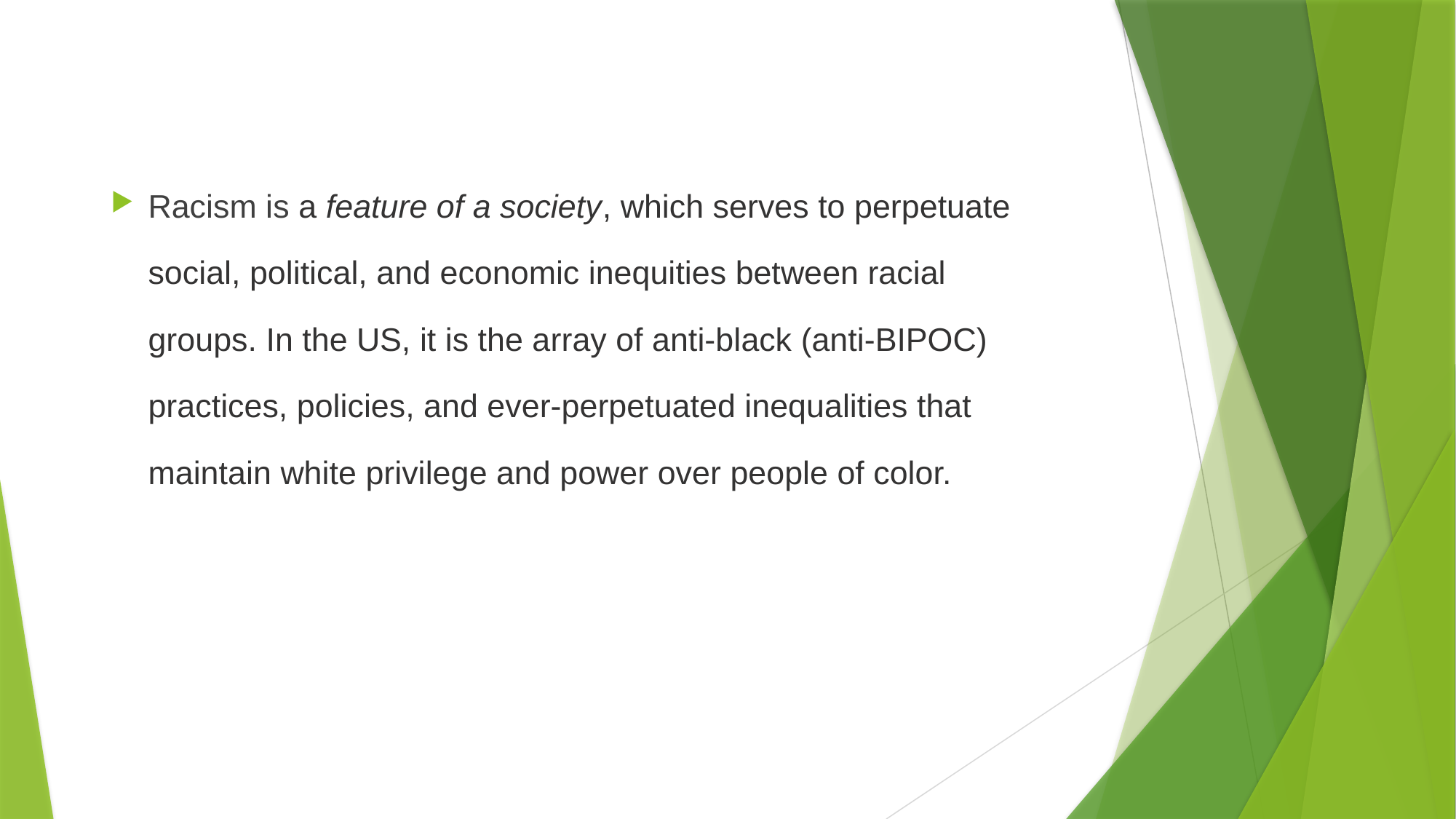

Racism is a feature of a society, which serves to perpetuate social, political, and economic inequities between racial groups. In the US, it is the array of anti-black (anti-BIPOC) practices, policies, and ever-perpetuated inequalities that maintain white privilege and power over people of color.